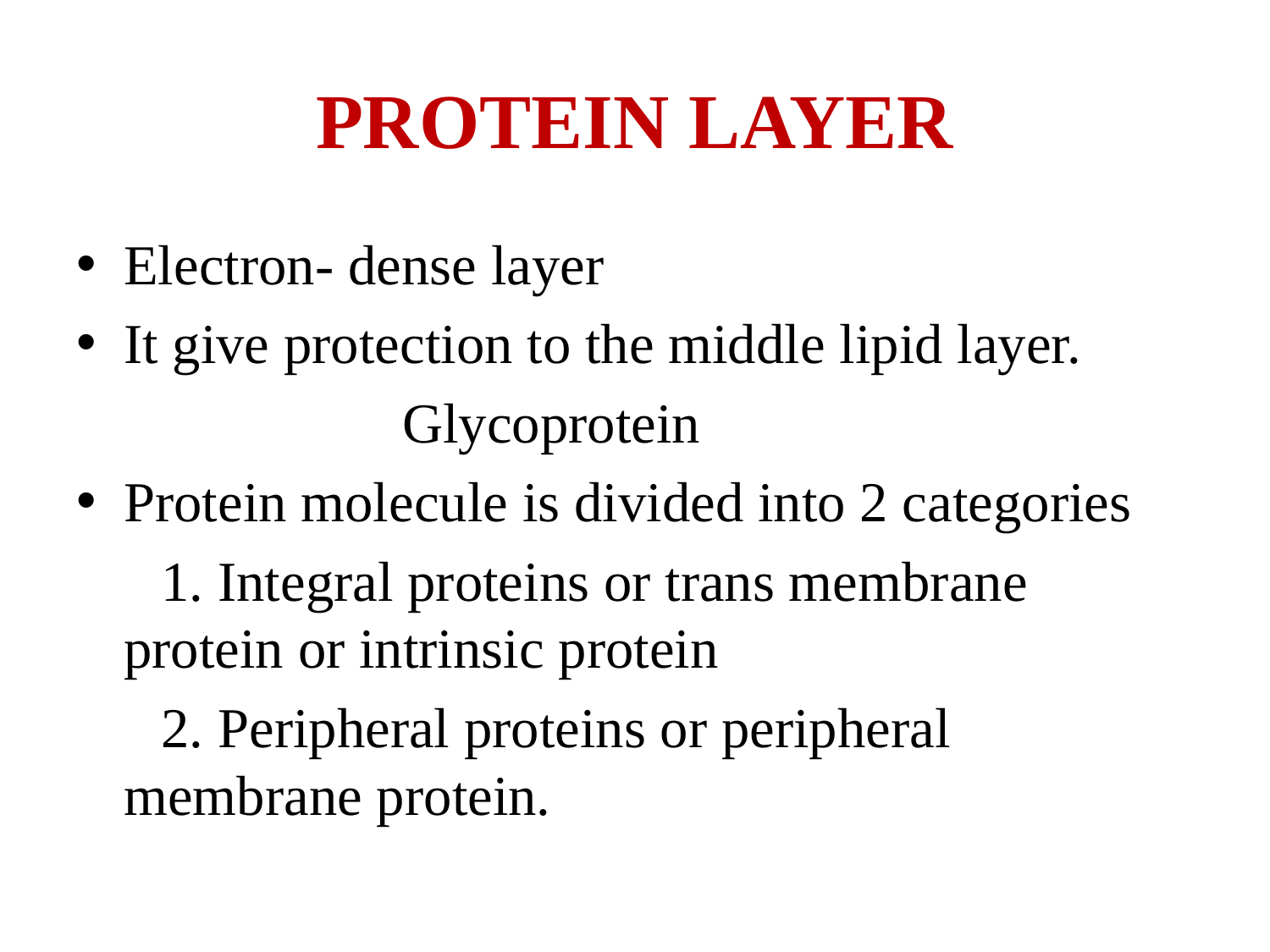

# PROTEIN LAYER
Electron- dense layer
It give protection to the middle lipid layer.
                       Glycoprotein
Protein molecule is divided into 2 categories
      1. Integral proteins or trans membrane protein or intrinsic protein
      2. Peripheral proteins or peripheral membrane protein.